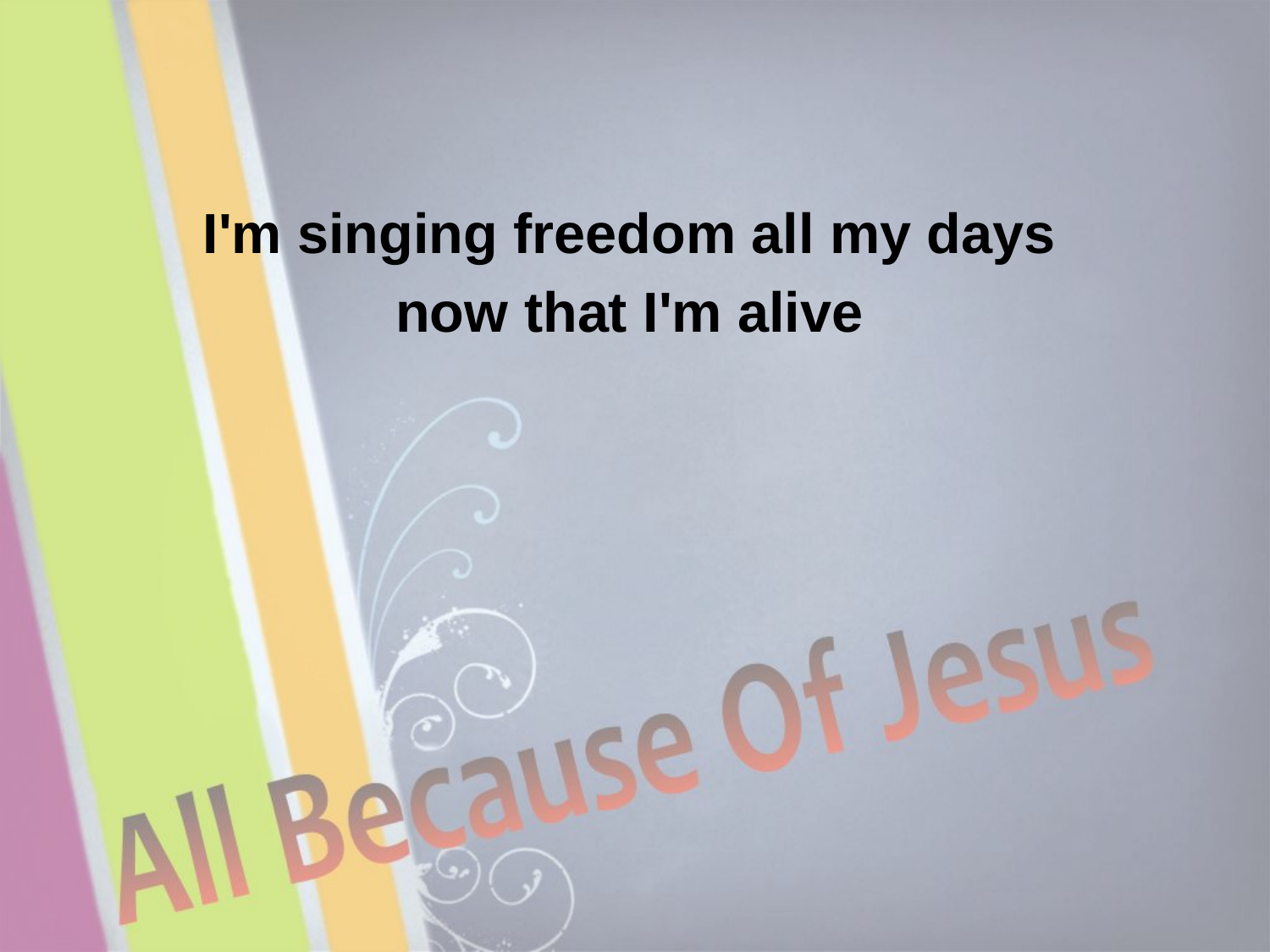

I'm singing freedom all my days
now that I'm alive